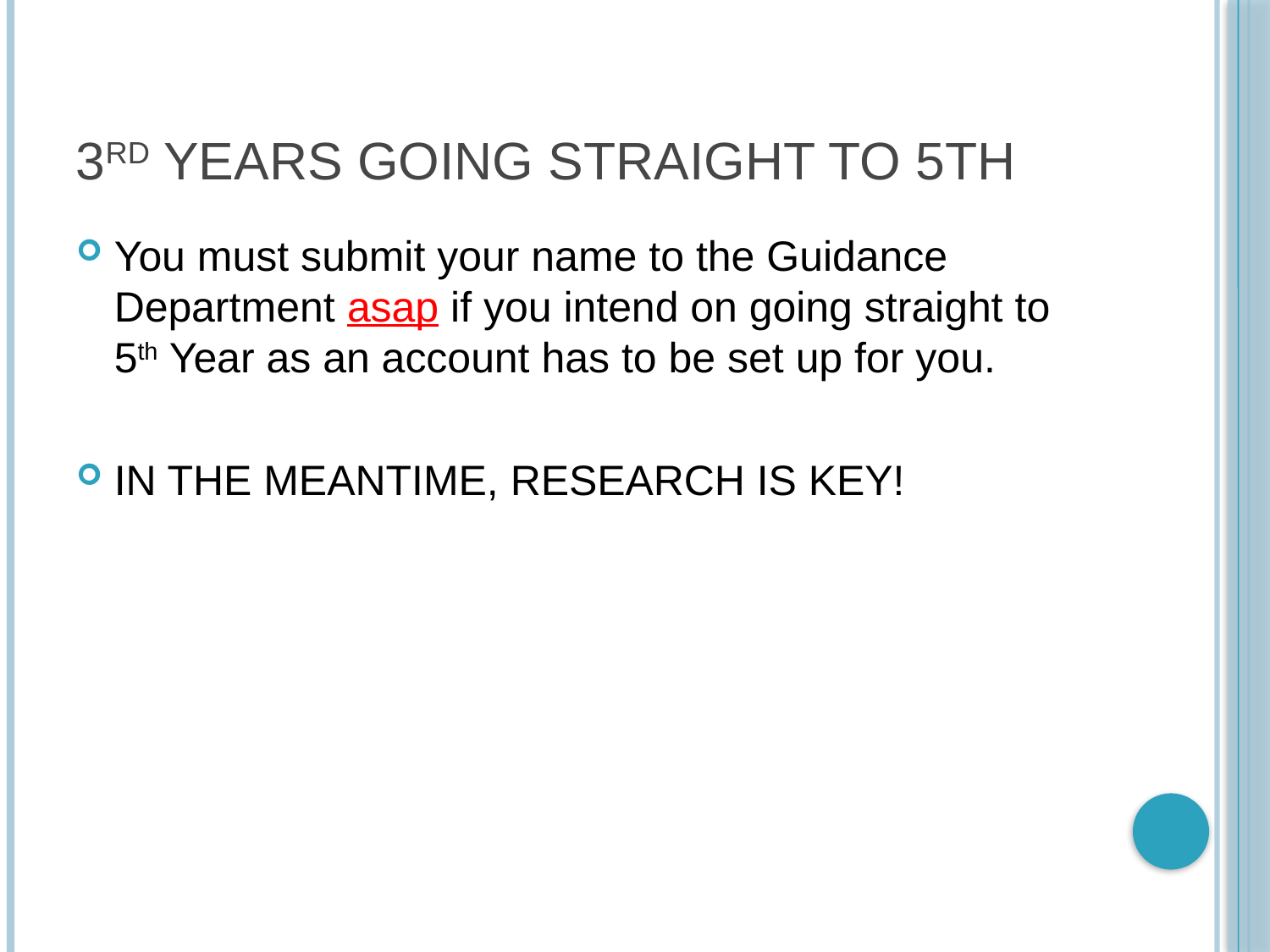

# 3rd Years going straight to 5th
You must submit your name to the Guidance Department asap if you intend on going straight to 5th Year as an account has to be set up for you.

IN THE MEANTIME, RESEARCH IS KEY!